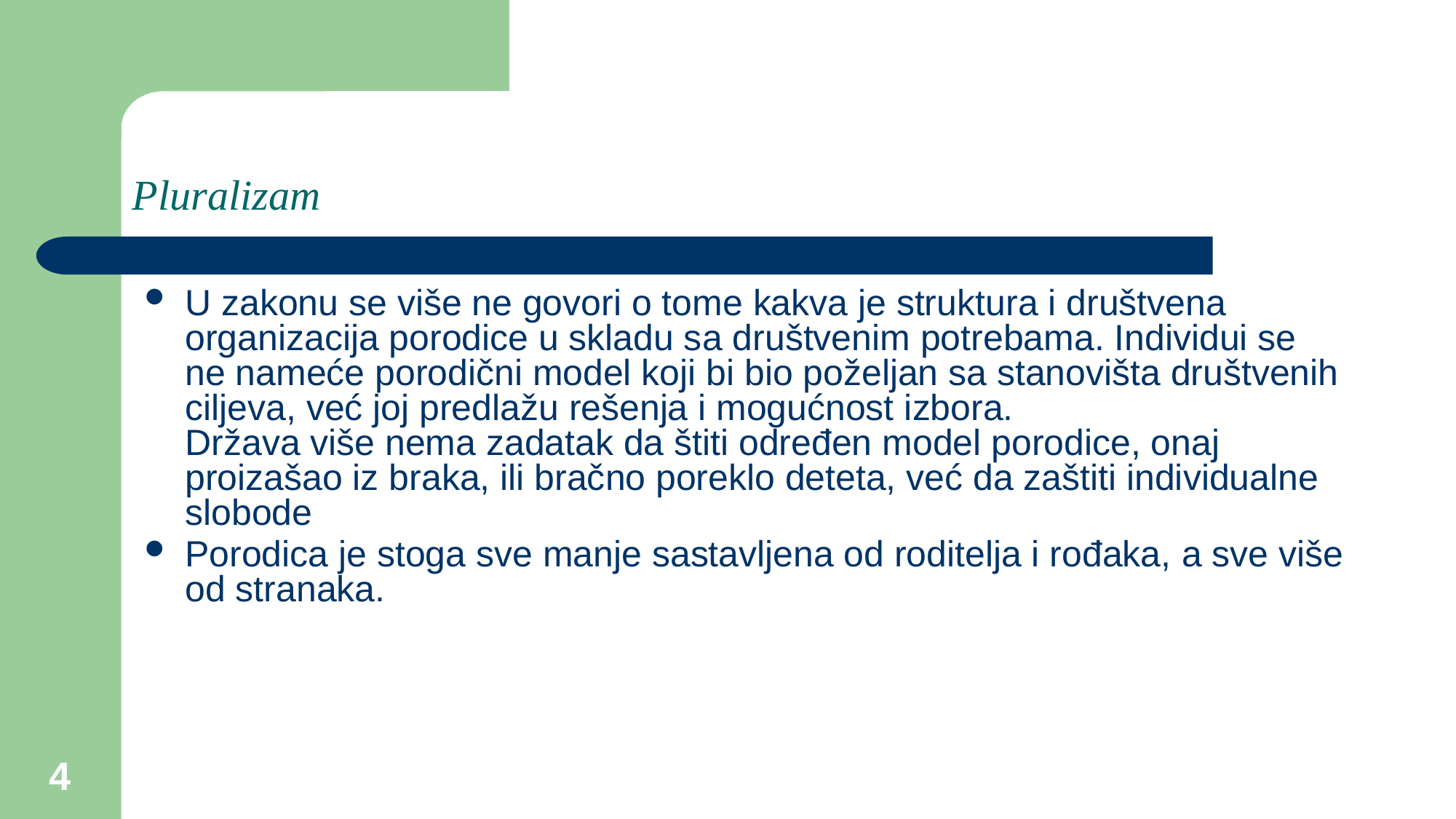

# Pluralizam
U zakonu se više ne govori o tome kakva je struktura i društvena organizacija porodice u skladu sa društvenim potrebama. Individui se ne nameće porodični model koji bi bio poželjan sa stanovišta društvenih ciljeva, već joj predlažu rešenja i mogućnost izbora.
Država više nema zadatak da štiti određen model porodice, onaj proizašao iz braka, ili bračno poreklo deteta, već da zaštiti individualne slobode
Porodica je stoga sve manje sastavljena od roditelja i rođaka, a sve više od stranaka.
4